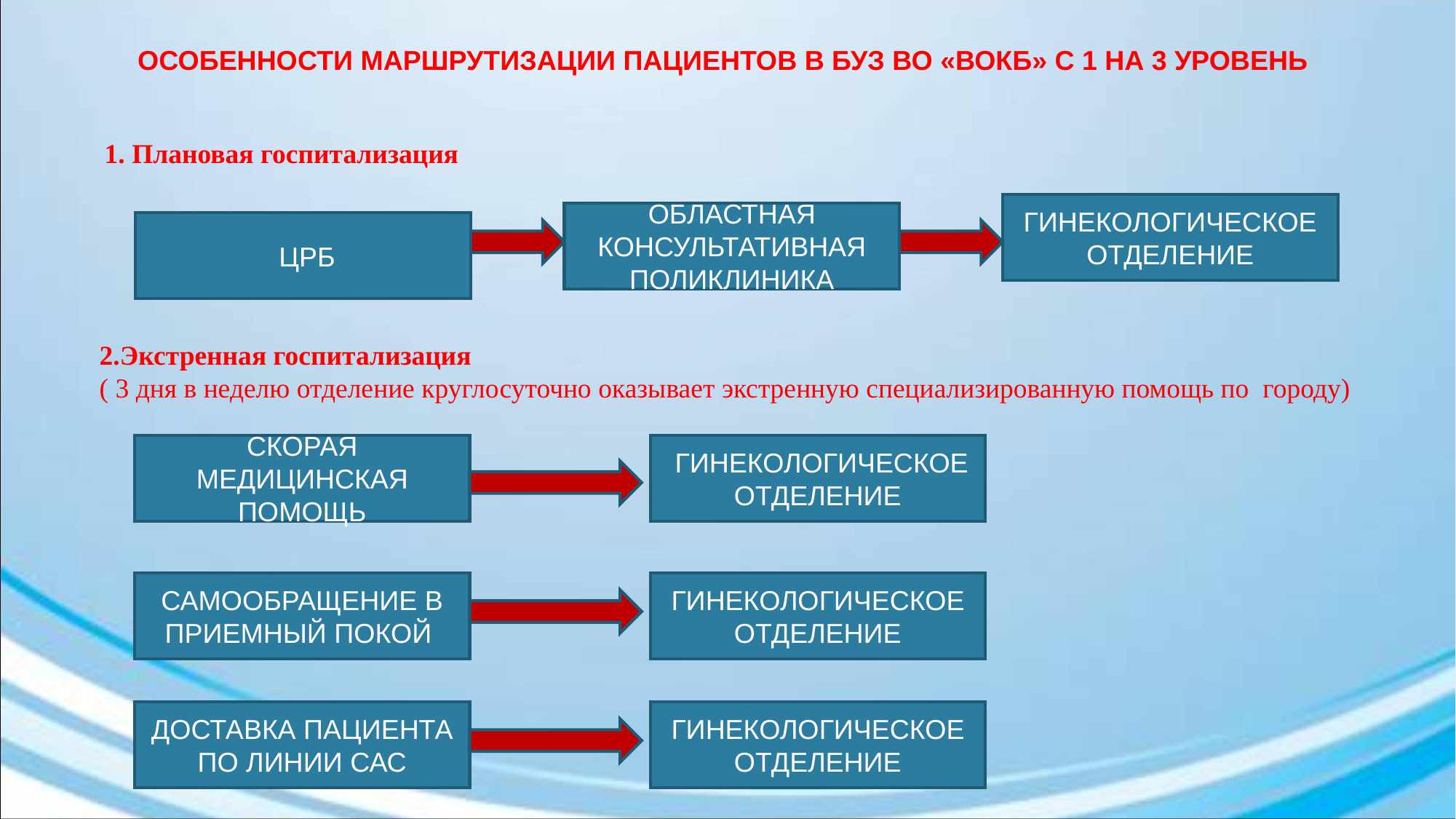

# ОСОБЕННОСТИ МАРШРУТИЗАЦИИ ПАЦИЕНТОВ В БУЗ ВО «ВОКБ» С 1 НА 3 УРОВЕНЬ
1. Плановая госпитализация
Гинекологическое отделение
Областная консультативная поликлиника
 ЦРБ

2.Экстренная госпитализация
( 3 дня в неделю отделение круглосуточно оказывает экстренную специализированную помощь по  городу)
Скорая медицинская помощь
 Гинекологическое отделение

Самообращение в приемный покой
Гинекологическое отделение

Доставка пациента по линии САС
Гинекологическое отделение